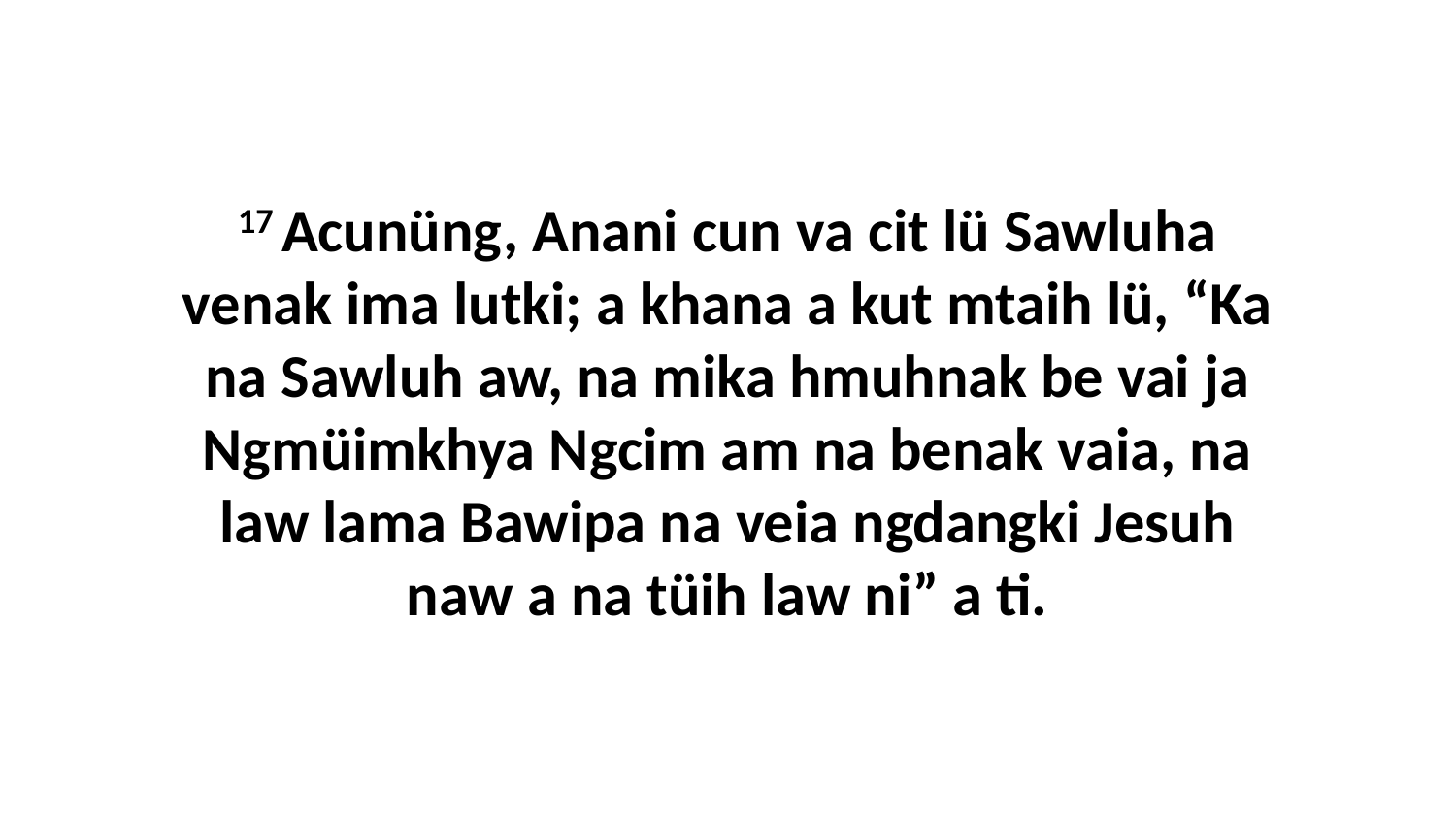

17 Acunüng, Anani cun va cit lü Sawluha venak ima lutki; a khana a kut mtaih lü, “Ka na Sawluh aw, na mika hmuhnak be vai ja Ngmüimkhya Ngcim am na benak vaia, na law lama Bawipa na veia ngdangki Jesuh naw a na tüih law ni” a ti.